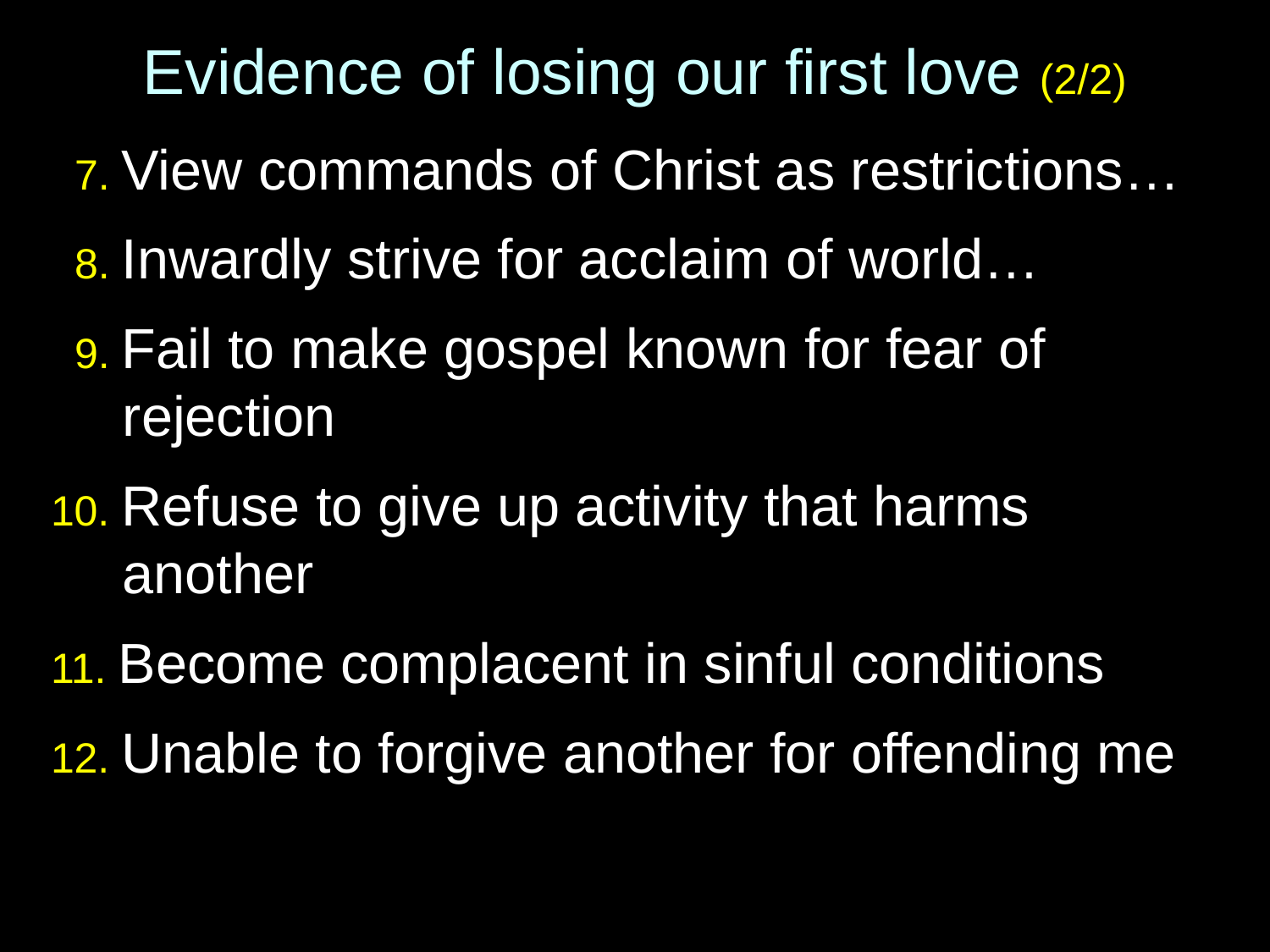

# Evidence of losing our first love (2/2)
  7. View commands of Christ as restrictions…
  8. Inwardly strive for acclaim of world…
  9. Fail to make gospel known for fear of rejection
10. Refuse to give up activity that harms another
11. Become complacent in sinful conditions
12. Unable to forgive another for offending me